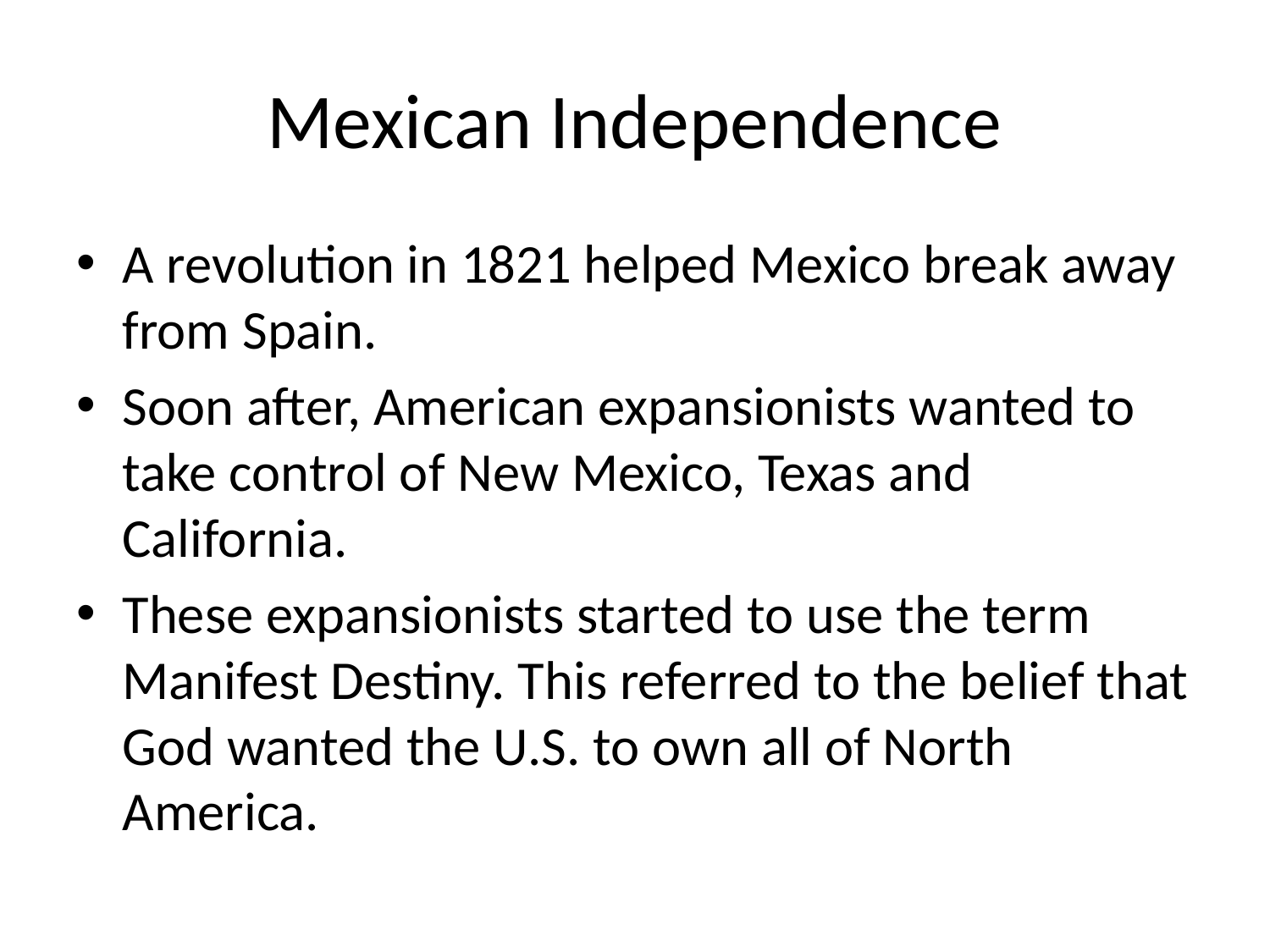

# Mexican Independence
A revolution in 1821 helped Mexico break away from Spain.
Soon after, American expansionists wanted to take control of New Mexico, Texas and California.
These expansionists started to use the term Manifest Destiny. This referred to the belief that God wanted the U.S. to own all of North America.